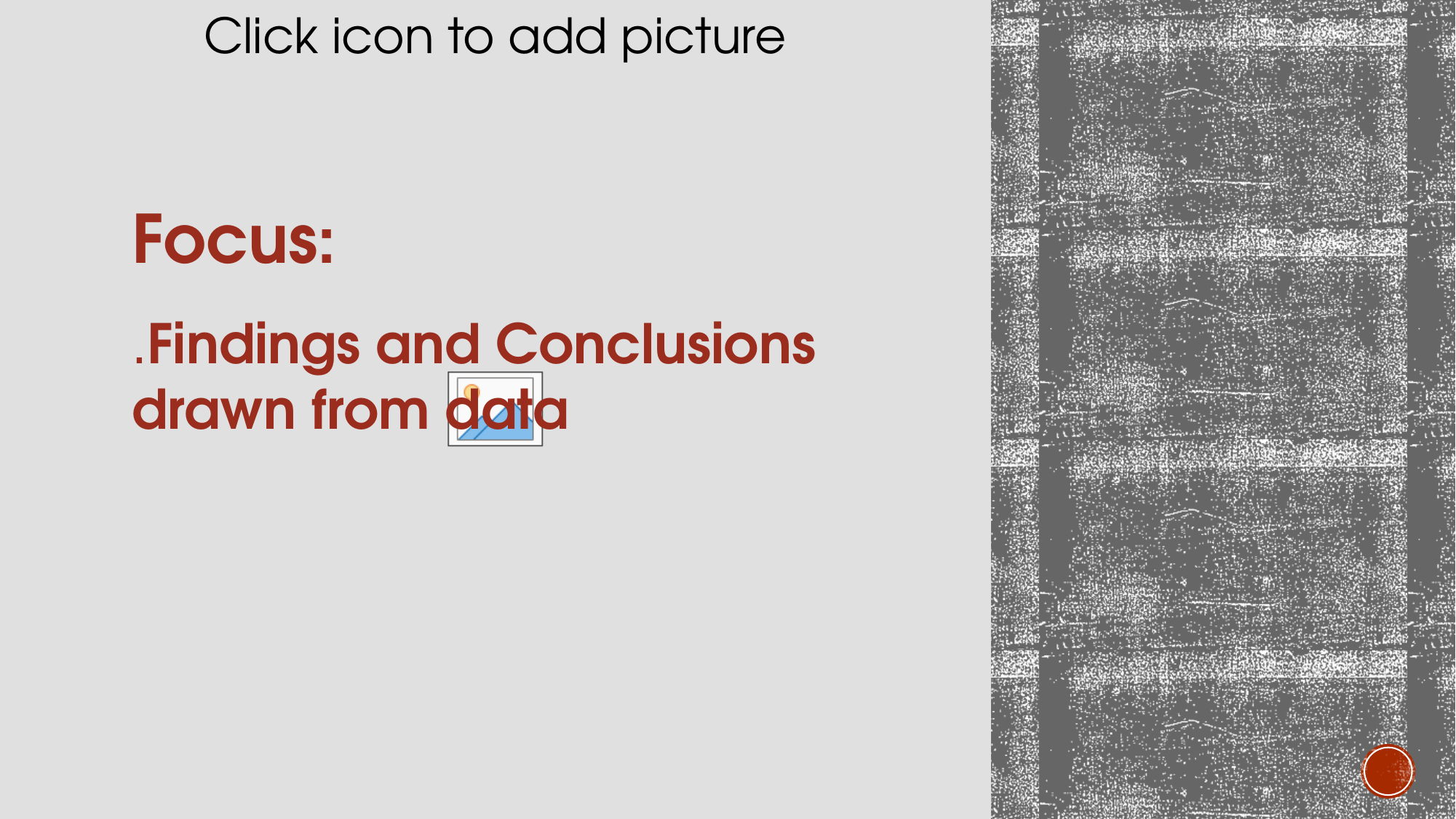

#
Focus:

.Findings and Conclusions drawn from data